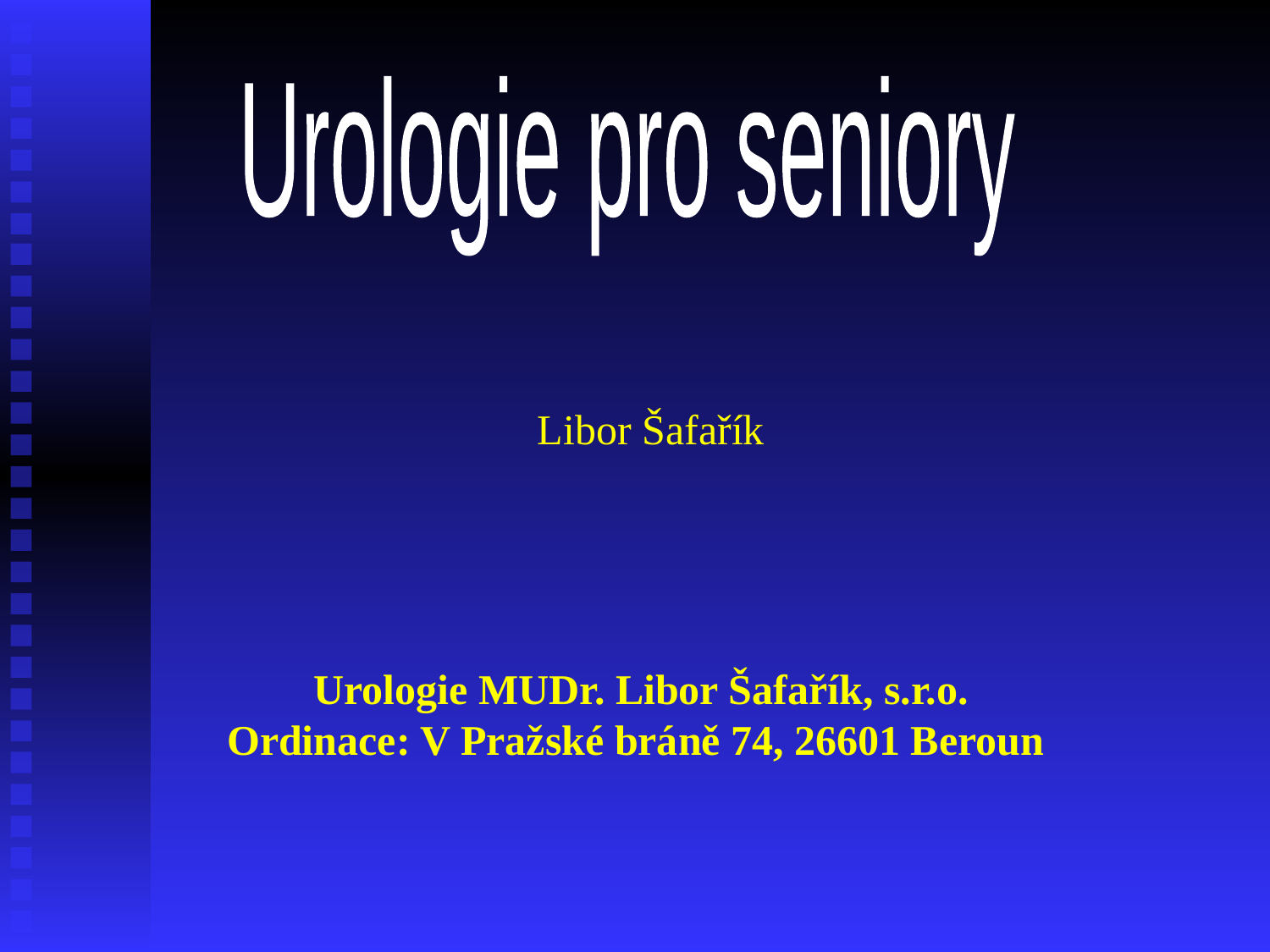

Urologie pro seniory
Libor Šafařík
Urologie MUDr. Libor Šafařík, s.r.o.
Ordinace: V Pražské bráně 74, 26601 Beroun